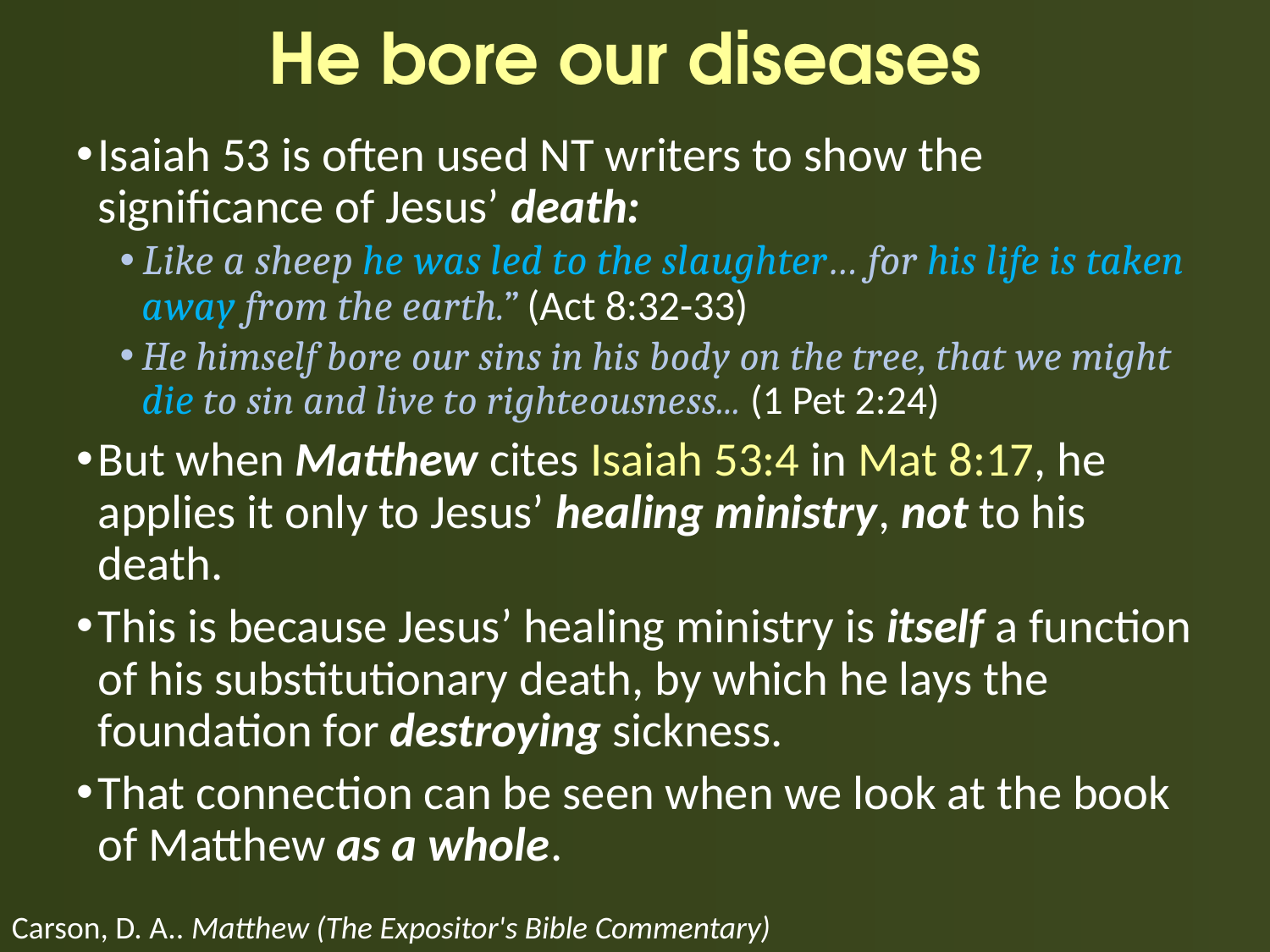

# He bore our diseases
Isaiah 53 is often used NT writers to show the significance of Jesus’ death:
Like a sheep he was led to the slaughter… for his life is taken away from the earth.” (Act 8:32-33)
He himself bore our sins in his body on the tree, that we might die to sin and live to righteousness... (1 Pet 2:24)
But when Matthew cites Isaiah 53:4 in Mat 8:17, he applies it only to Jesus’ healing ministry, not to his death.
This is because Jesus’ healing ministry is itself a function of his substitutionary death, by which he lays the foundation for destroying sickness.
That connection can be seen when we look at the book of Matthew as a whole.
Carson, D. A.. Matthew (The Expositor's Bible Commentary)